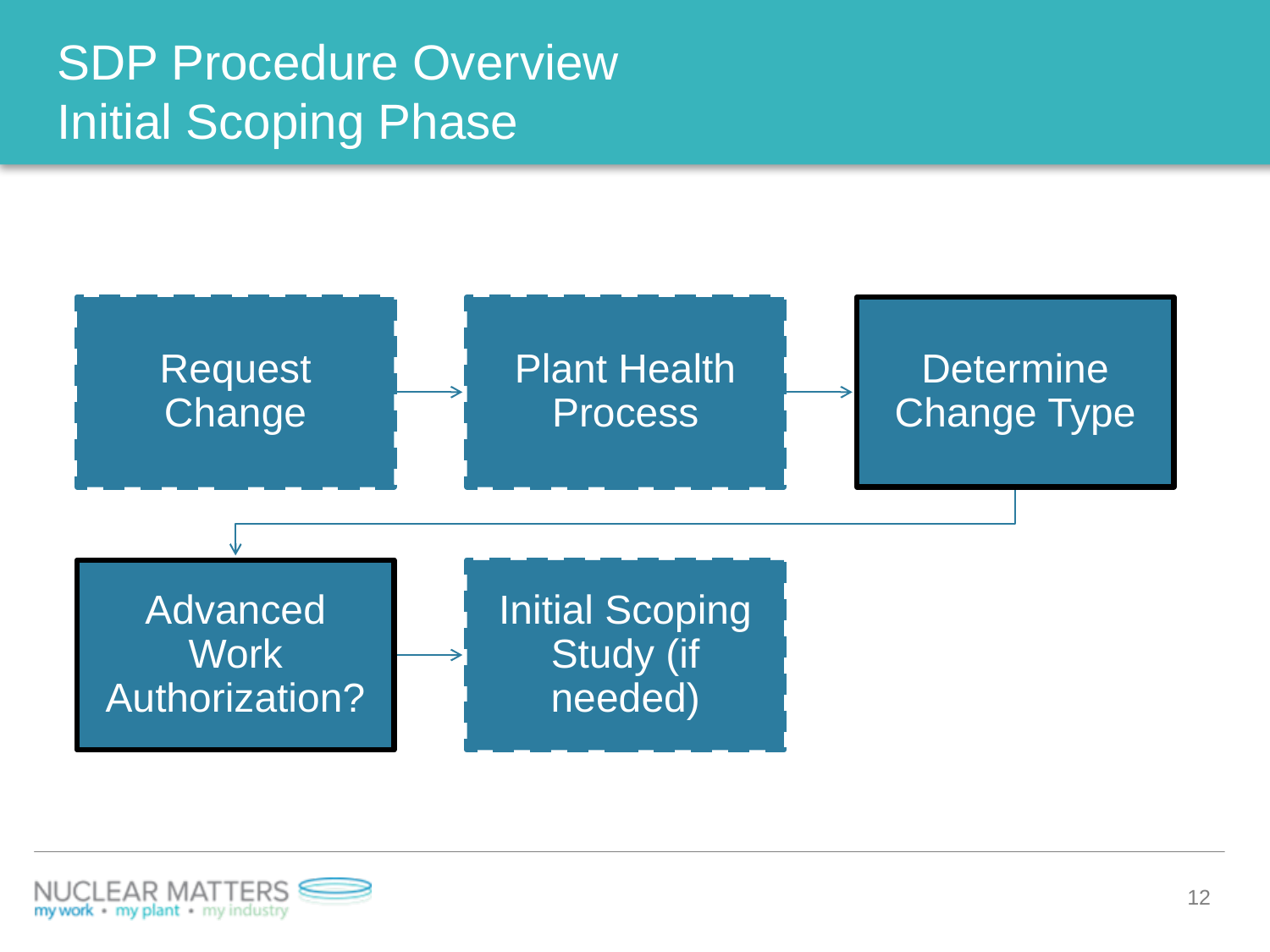

# SDP Procedure Overview Initial Scoping Phase

Request Change

Plant Health Process

Determine Change Type

Advanced Work Authorization?
Initial Scoping Study (if needed)